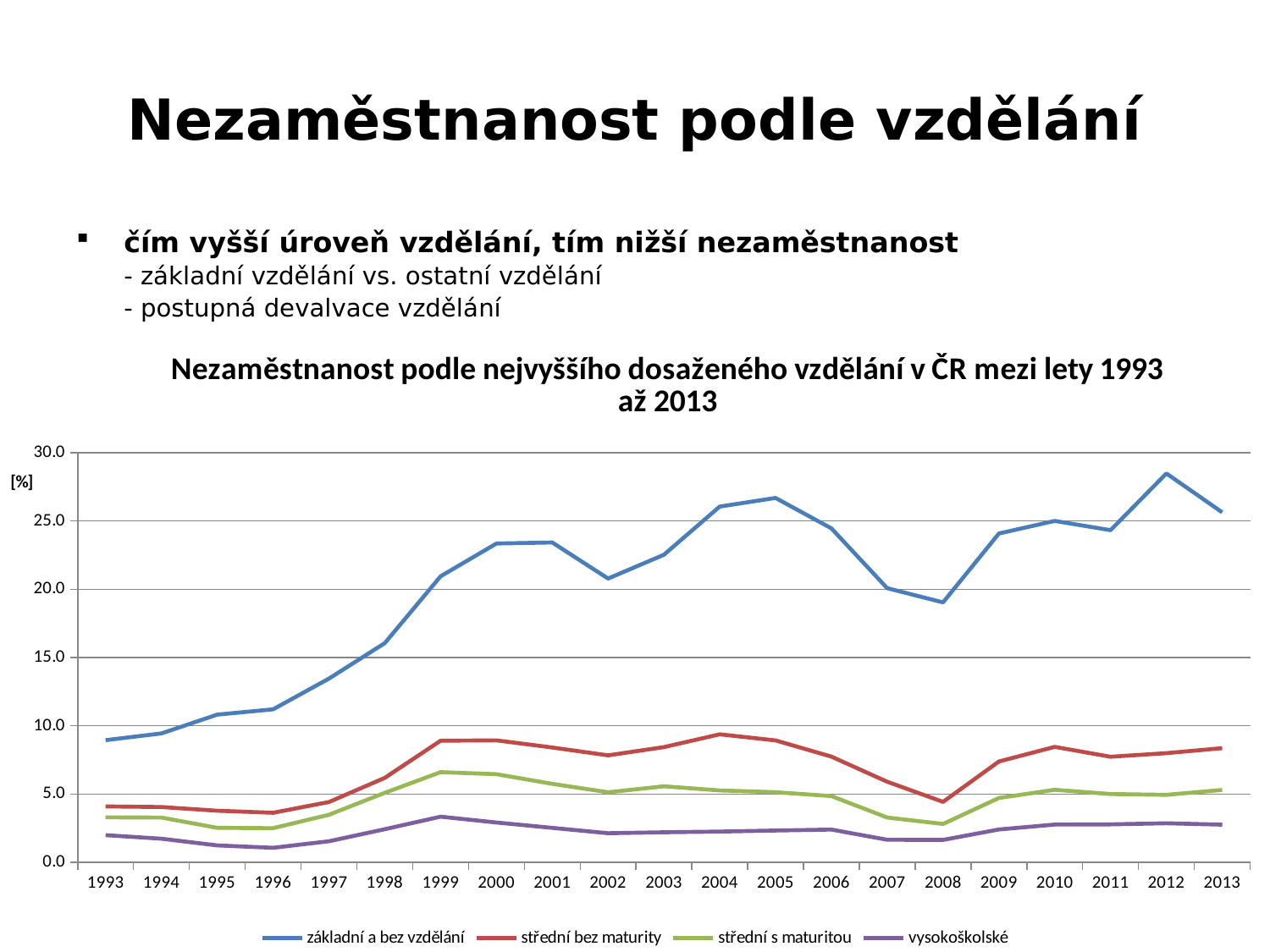

# Nezaměstnanost podle vzdělání
čím vyšší úroveň vzdělání, tím nižší nezaměstnanost
	- základní vzdělání vs. ostatní vzdělání
	- postupná devalvace vzdělání

### Chart: Nezaměstnanost podle nejvyššího dosaženého vzdělání v ČR mezi lety 1993 až 2013

| Category | základní a bez vzdělání | střední bez maturity | střední s maturitou | vysokoškolské |
|---|---|---|---|---|
| 1993 | 8.948426548938086 | 4.094061952598588 | 3.2964498072892097 | 1.990470607110295 |
| 1994 | 9.441159911521295 | 4.051803854818948 | 3.278805353642807 | 1.7313654826124736 |
| 1995 | 10.815414439420916 | 3.7815999981492876 | 2.5285732157901144 | 1.2403955055448637 |
| 1996 | 11.202896662085154 | 3.6298315919659085 | 2.5052924280851334 | 1.0671649832021888 |
| 1997 | 13.45415656563397 | 4.4159863485849415 | 3.4846229776961732 | 1.5448981987325716 |
| 1998 | 16.05134710516004 | 6.184021098733802 | 5.089196334777539 | 2.428562286056277 |
| 1999 | 20.94831595859509 | 8.908368581642035 | 6.605277503184517 | 3.345001901545644 |
| 2000 | 23.345870580809212 | 8.930720486146448 | 6.456897483816362 | 2.9173580604422247 |
| 2001 | 23.425394305174567 | 8.407934833726632 | 5.748068656431348 | 2.5260229980941893 |
| 2002 | 20.78203134095152 | 7.835846400045502 | 5.1303608244969325 | 2.1364621394007592 |
| 2003 | 22.52368346437098 | 8.439759266972864 | 5.570928730999857 | 2.2059599062416906 |
| 2004 | 26.05223016270911 | 9.37568805458835 | 5.267145586027248 | 2.256818676879323 |
| 2005 | 26.68428859694168 | 8.927420302797577 | 5.1402053308728926 | 2.333255065553126 |
| 2006 | 24.453937757877387 | 7.742920753561747 | 4.8525797634823995 | 2.40258000010333 |
| 2007 | 20.076135815373725 | 5.9014895264541645 | 3.284607475708295 | 1.6556087720550878 |
| 2008 | 19.03540757003432 | 4.427872702380552 | 2.8120620449521896 | 1.6434784688050401 |
| 2009 | 24.077660894622888 | 7.3830839709405085 | 4.712338191046087 | 2.4088959362192393 |
| 2010 | 25.00128184120235 | 8.455899139163101 | 5.31442158585967 | 2.76775841700262 |
| 2011 | 24.325447680523386 | 7.733075306712084 | 5.004759784731538 | 2.783296633751042 |
| 2012 | 28.476511948953046 | 7.994853003661703 | 4.943743932403485 | 2.8612007633792467 |
| 2013 | 25.628411500311593 | 8.360437534114562 | 5.304290112991613 | 2.7599463972411677 |